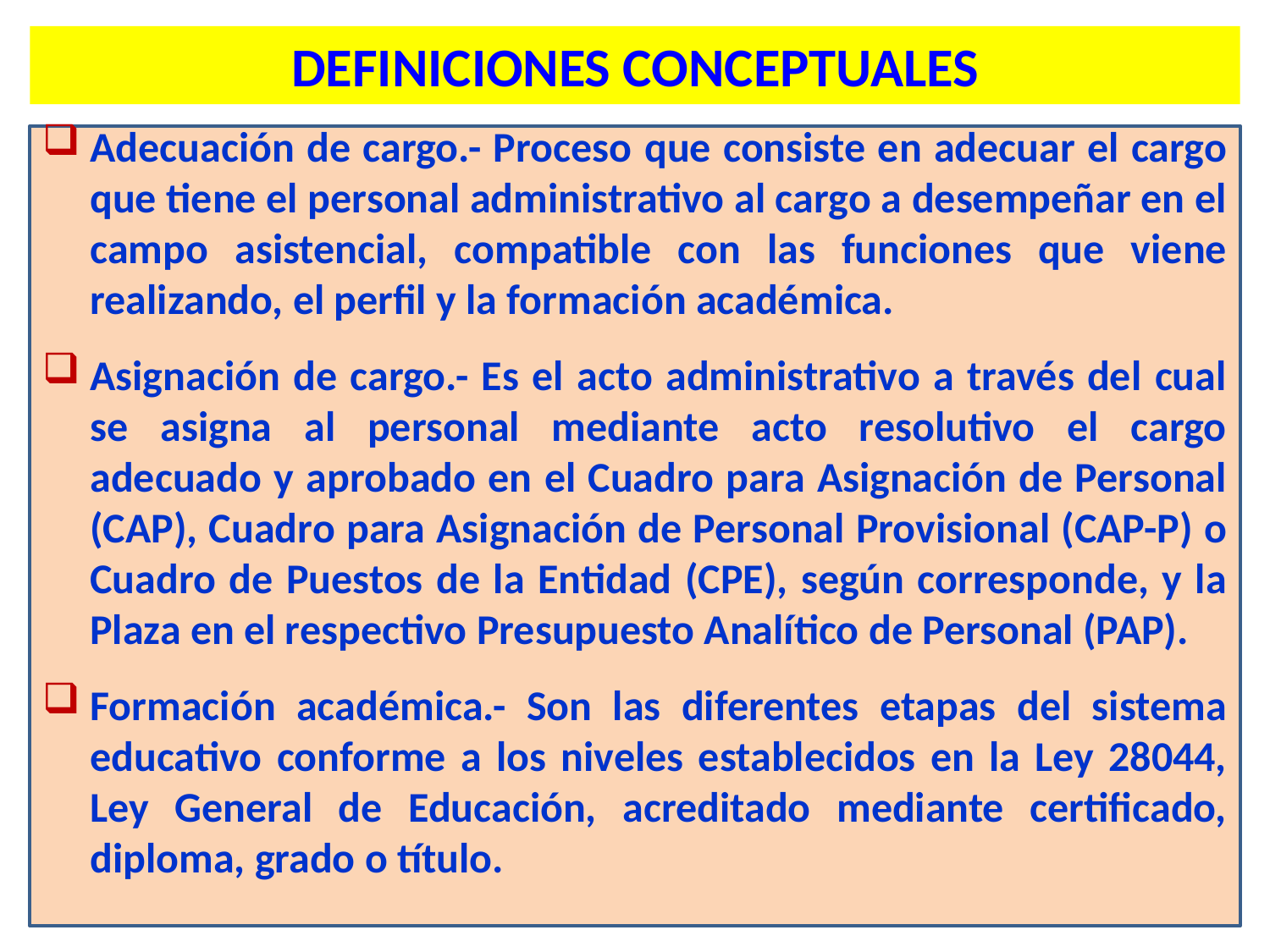

DEFINICIONES CONCEPTUALES
Adecuación de cargo.- Proceso que consiste en adecuar el cargo que tiene el personal administrativo al cargo a desempeñar en el campo asistencial, compatible con las funciones que viene realizando, el perfil y la formación académica.

Asignación de cargo.- Es el acto administrativo a través del cual se asigna al personal mediante acto resolutivo el cargo adecuado y aprobado en el Cuadro para Asignación de Personal (CAP), Cuadro para Asignación de Personal Provisional (CAP-P) o Cuadro de Puestos de la Entidad (CPE), según corresponde, y la Plaza en el respectivo Presupuesto Analítico de Personal (PAP).

Formación académica.- Son las diferentes etapas del sistema educativo conforme a los niveles establecidos en la Ley 28044, Ley General de Educación, acreditado mediante certificado, diploma, grado o título.